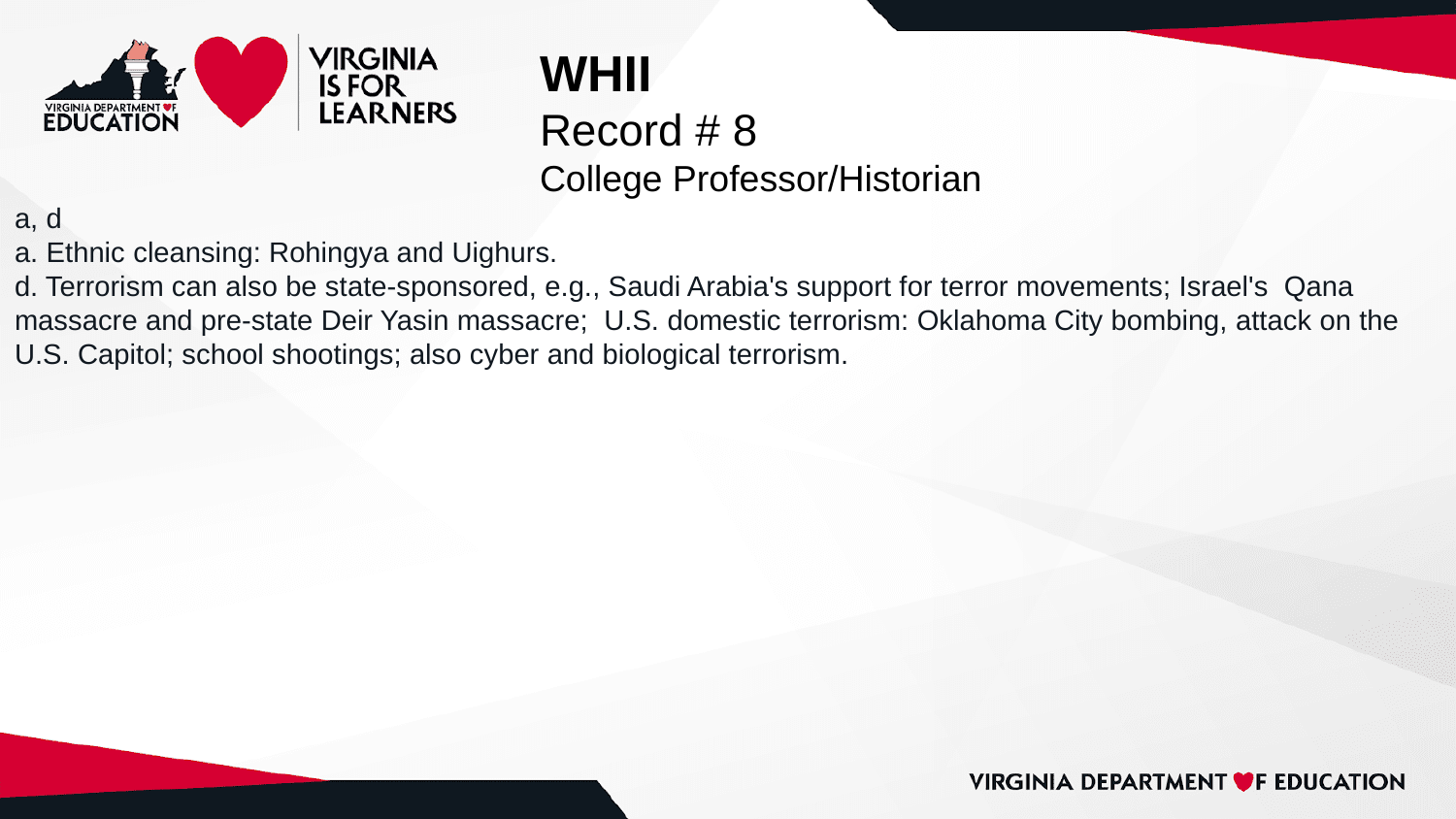

# WHII
Record # 8
College Professor/Historian
a, d
a. Ethnic cleansing: Rohingya and Uighurs.
d. Terrorism can also be state-sponsored, e.g., Saudi Arabia's support for terror movements; Israel's  Qana massacre and pre-state Deir Yasin massacre;  U.S. domestic terrorism: Oklahoma City bombing, attack on the U.S. Capitol; school shootings; also cyber and biological terrorism.